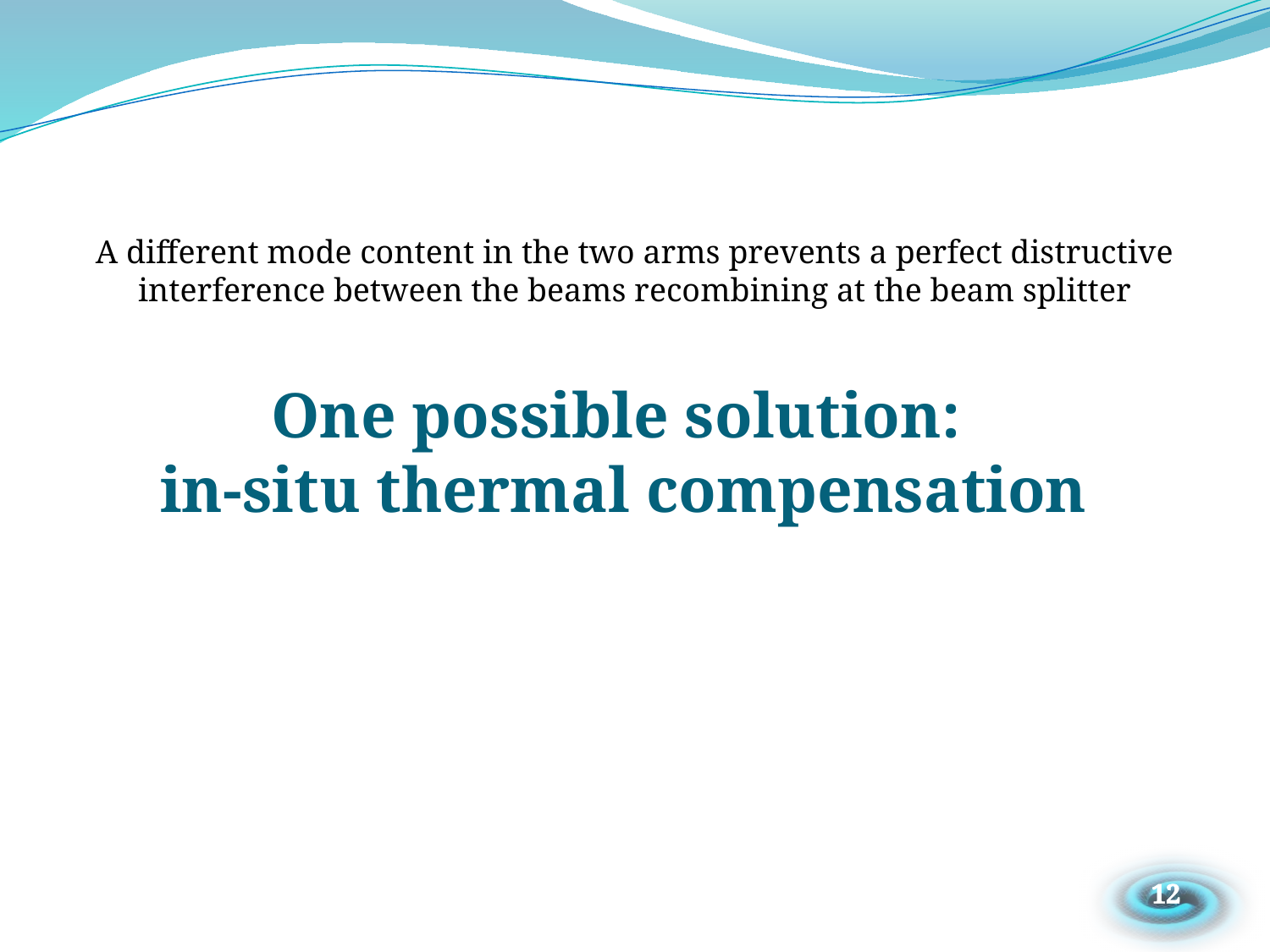

A different mode content in the two arms prevents a perfect distructive interference between the beams recombining at the beam splitter
# One possible solution: in-situ thermal compensation
12